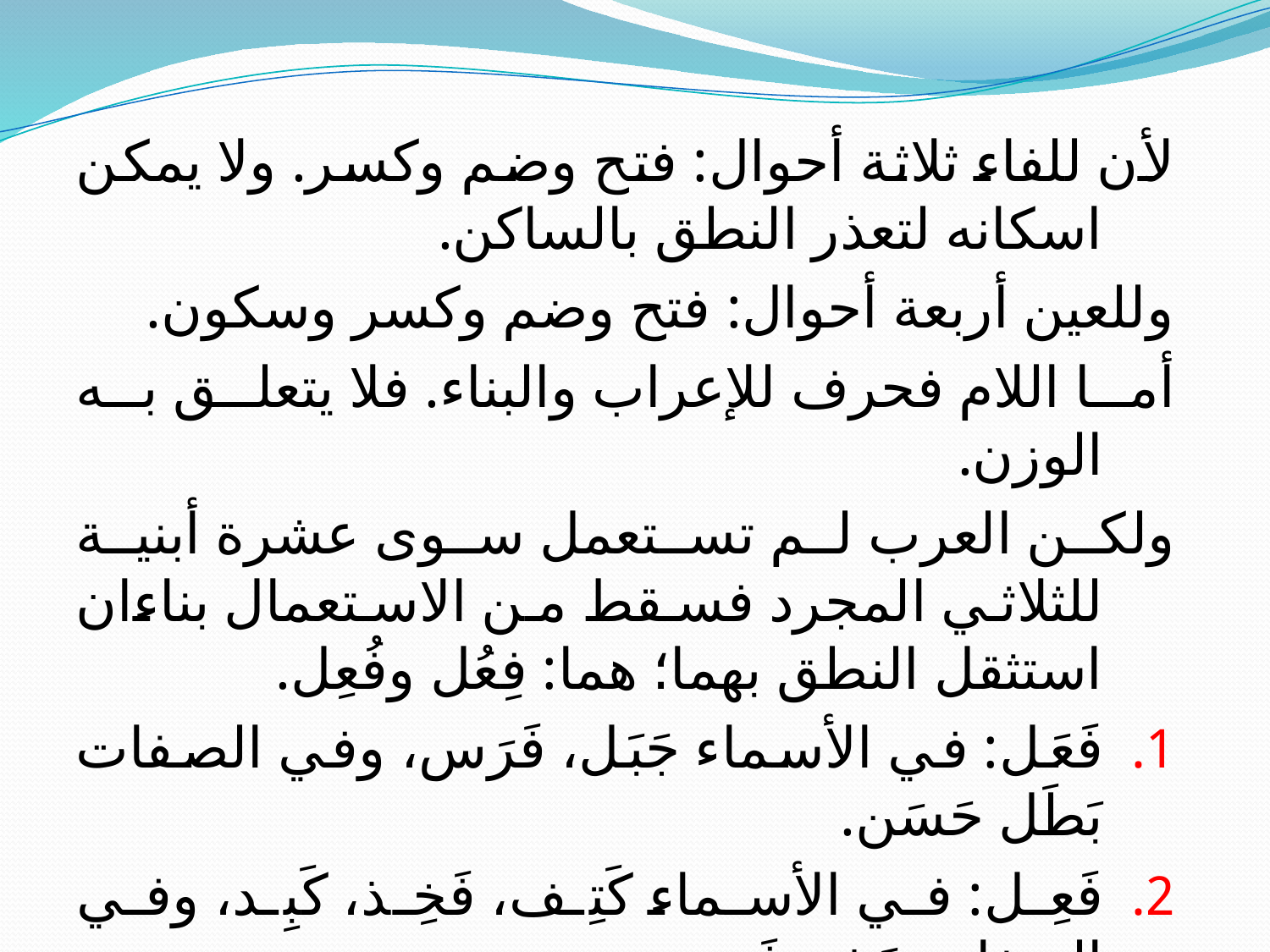

لأن للفاء ثلاثة أحوال: فتح وضم وكسر. ولا يمكن اسكانه لتعذر النطق بالساكن.
وللعين أربعة أحوال: فتح وضم وكسر وسكون.
أما اللام فحرف للإعراب والبناء. فلا يتعلق به الوزن.
ولكن العرب لم تستعمل سوى عشرة أبنية للثلاثي المجرد فسقط من الاستعمال بناءان استثقل النطق بهما؛ هما: فِعُل وفُعِل.
فَعَل: في الأسماء جَبَل، فَرَس، وفي الصفات بَطَل حَسَن.
فَعِل: في الأسماء كَتِف، فَخِذ، كَبِد، وفي الصفات حَذِر، فَرِح.
فَعُل:في الأسماء: رَجُل، سَبُع، عَضُد، وفي الصفات نَدُس، وهو الغلام الفهم.